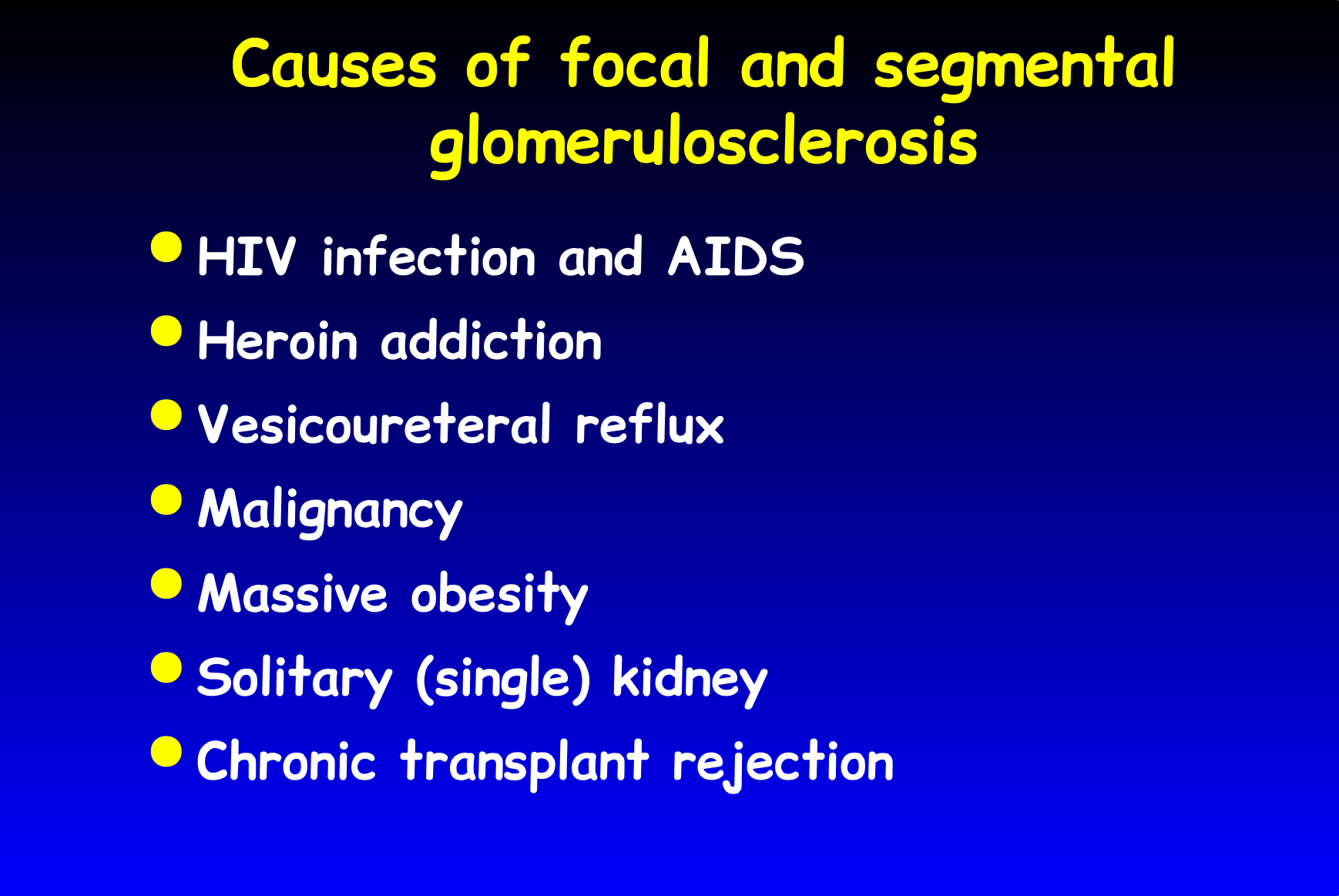

# Causes of focal and segmental glomerulosclerosis
HIV infection and AIDS
Heroin addiction
Vesicoureteral reflux
Malignancy
Massive obesity
Solitary (single) kidney
Chronic transplant rejection